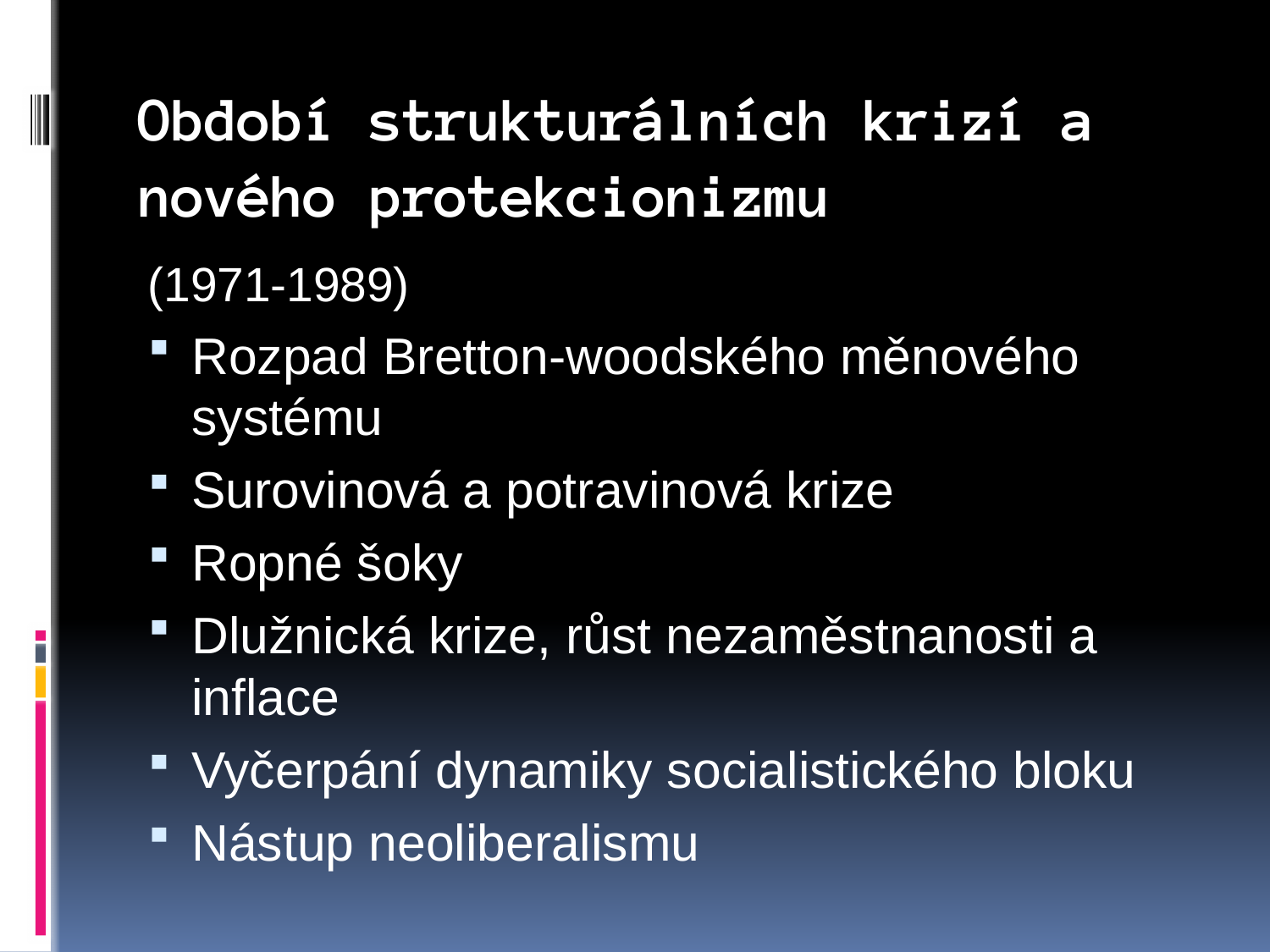

# Období strukturálních krizí a nového protekcionizmu
(1971-1989)
Rozpad Bretton-woodského měnového systému
Surovinová a potravinová krize
Ropné šoky
Dlužnická krize, růst nezaměstnanosti a inflace
Vyčerpání dynamiky socialistického bloku
Nástup neoliberalismu